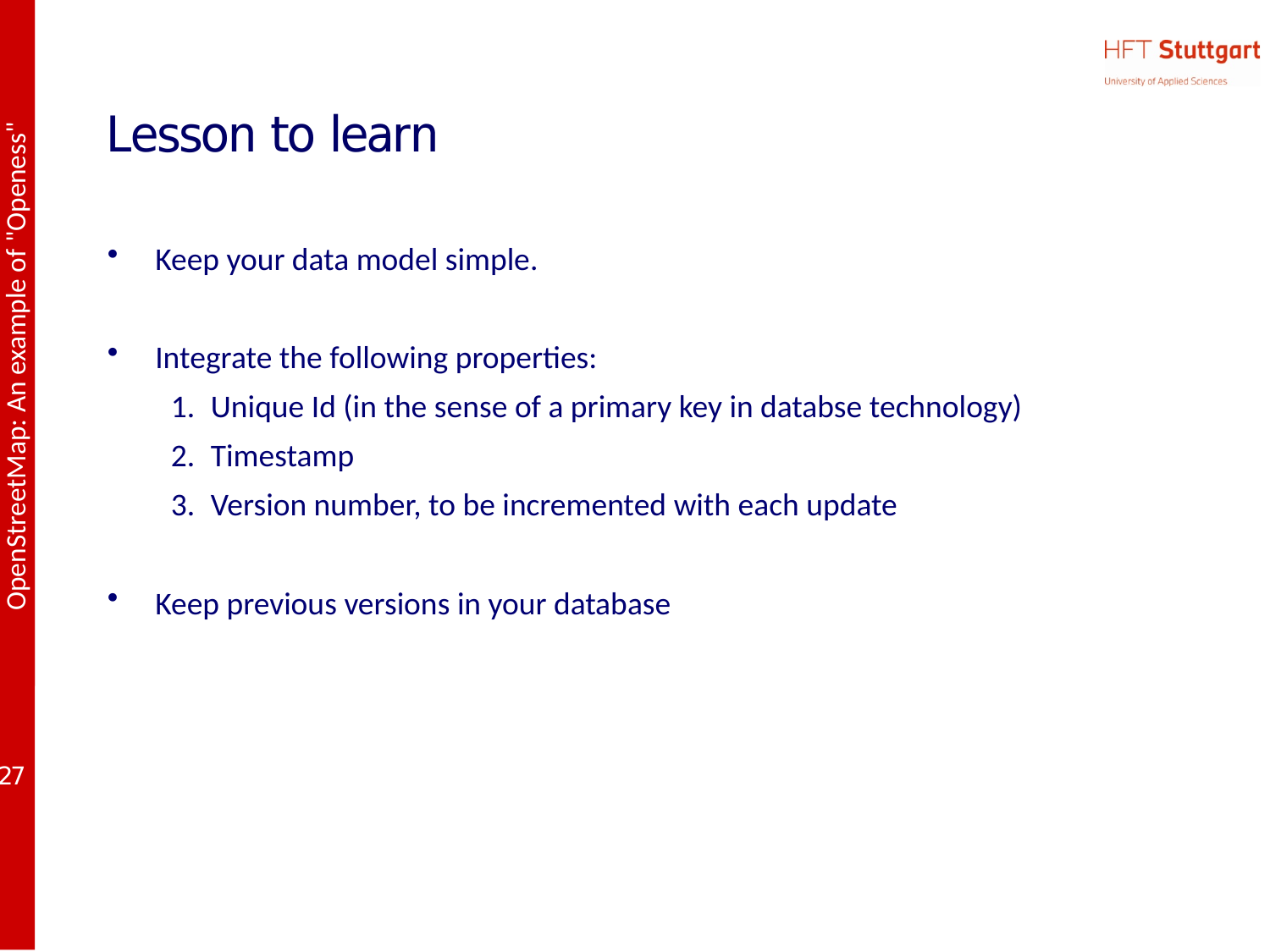

# Lesson to learn
Keep your data model simple.

Integrate the following properties:
Unique Id (in the sense of a primary key in databse technology)
Timestamp
Version number, to be incremented with each update

Keep previous versions in your database